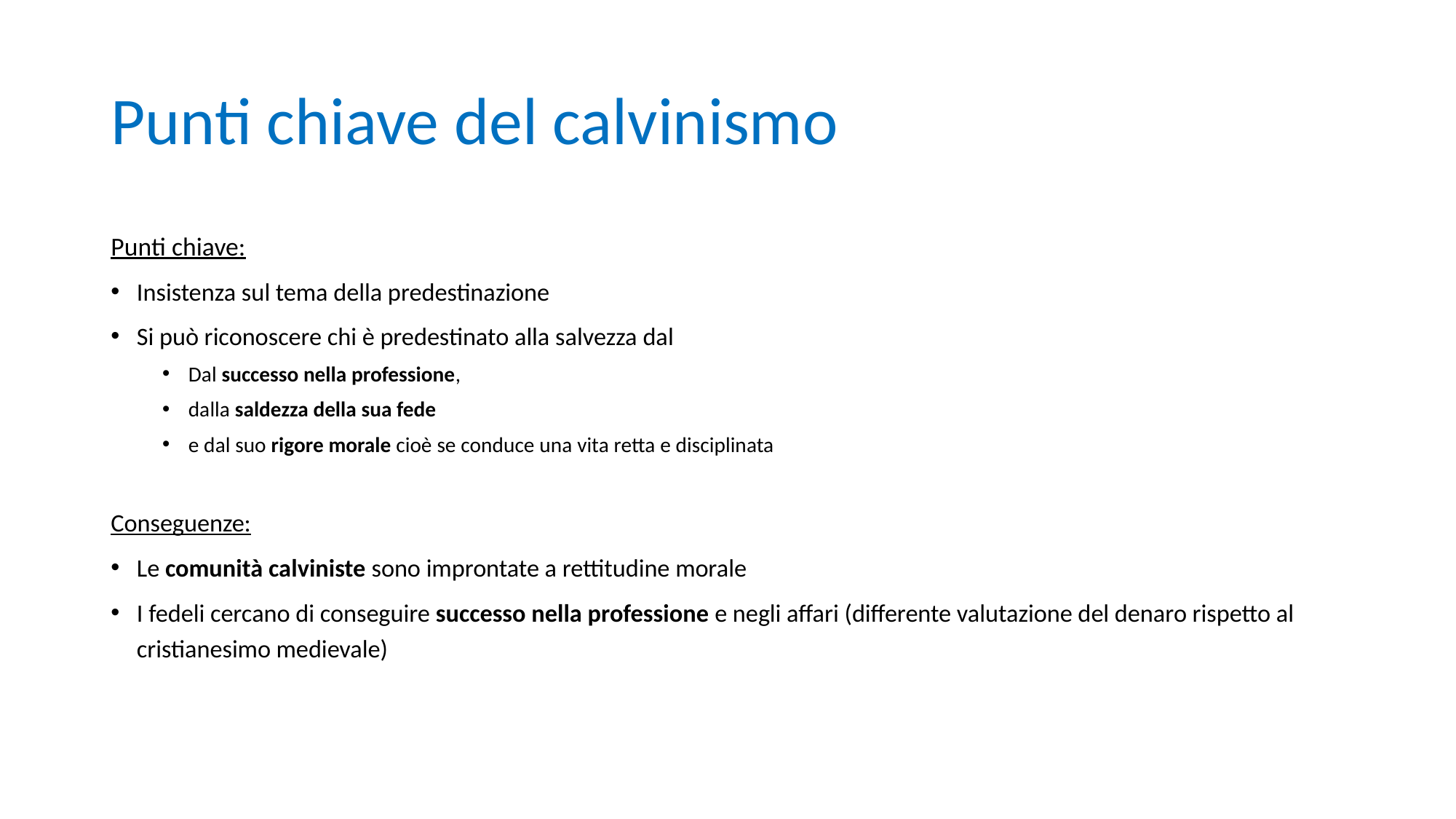

# Punti chiave del calvinismo
Punti chiave:
Insistenza sul tema della predestinazione
Si può riconoscere chi è predestinato alla salvezza dal
Dal successo nella professione,
dalla saldezza della sua fede
e dal suo rigore morale cioè se conduce una vita retta e disciplinata

Conseguenze:
Le comunità calviniste sono improntate a rettitudine morale
I fedeli cercano di conseguire successo nella professione e negli affari (differente valutazione del denaro rispetto al cristianesimo medievale)